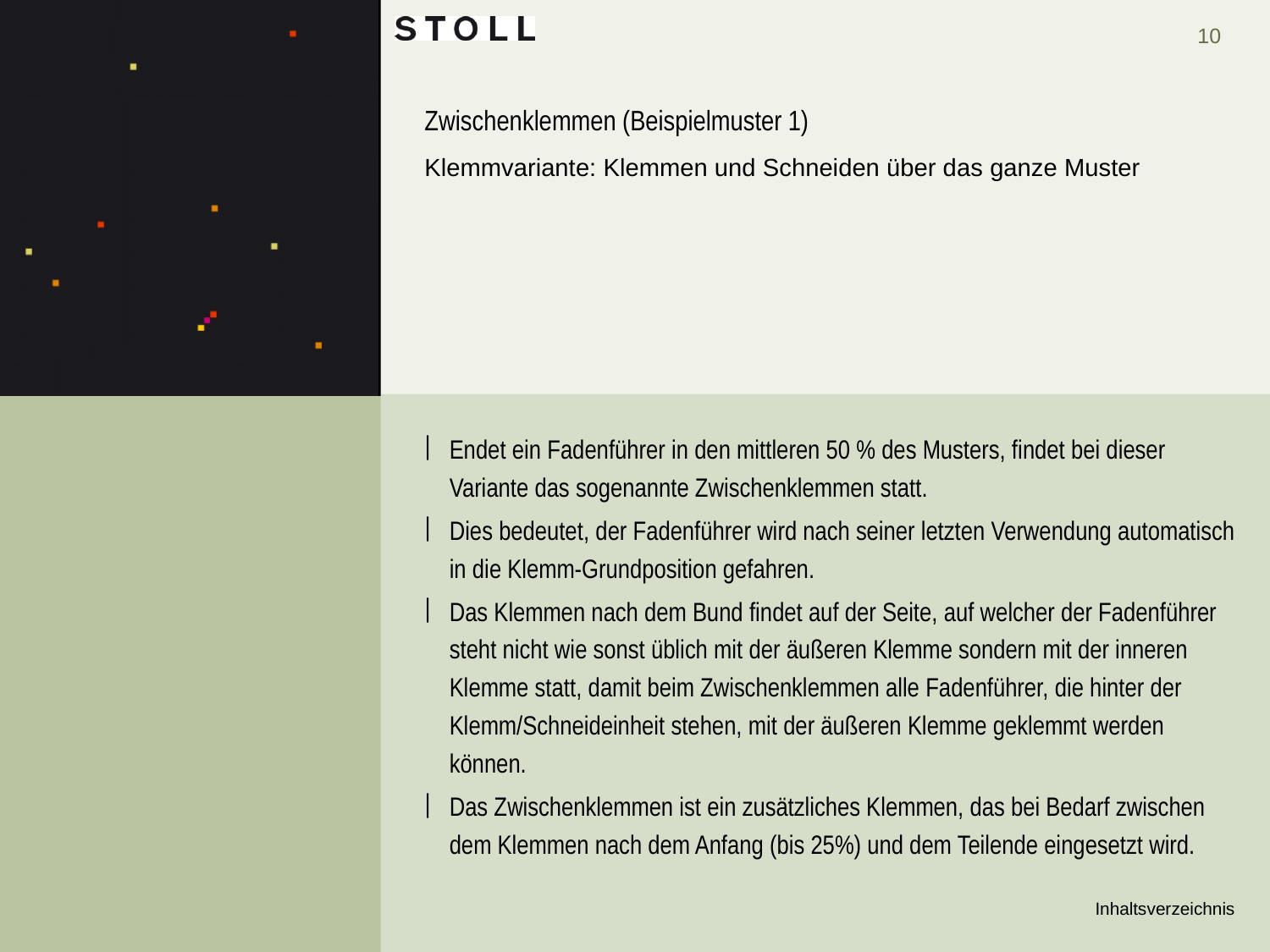

# Zwischenklemmen (Beispielmuster 1)
Klemmvariante: Klemmen und Schneiden über das ganze Muster
Endet ein Fadenführer in den mittleren 50 % des Musters, findet bei dieser Variante das sogenannte Zwischenklemmen statt.
Dies bedeutet, der Fadenführer wird nach seiner letzten Verwendung automatisch in die Klemm-Grundposition gefahren.
Das Klemmen nach dem Bund findet auf der Seite, auf welcher der Fadenführer steht nicht wie sonst üblich mit der äußeren Klemme sondern mit der inneren Klemme statt, damit beim Zwischenklemmen alle Fadenführer, die hinter der Klemm/Schneideinheit stehen, mit der äußeren Klemme geklemmt werden können.
Das Zwischenklemmen ist ein zusätzliches Klemmen, das bei Bedarf zwischen dem Klemmen nach dem Anfang (bis 25%) und dem Teilende eingesetzt wird.

Inhaltsverzeichnis